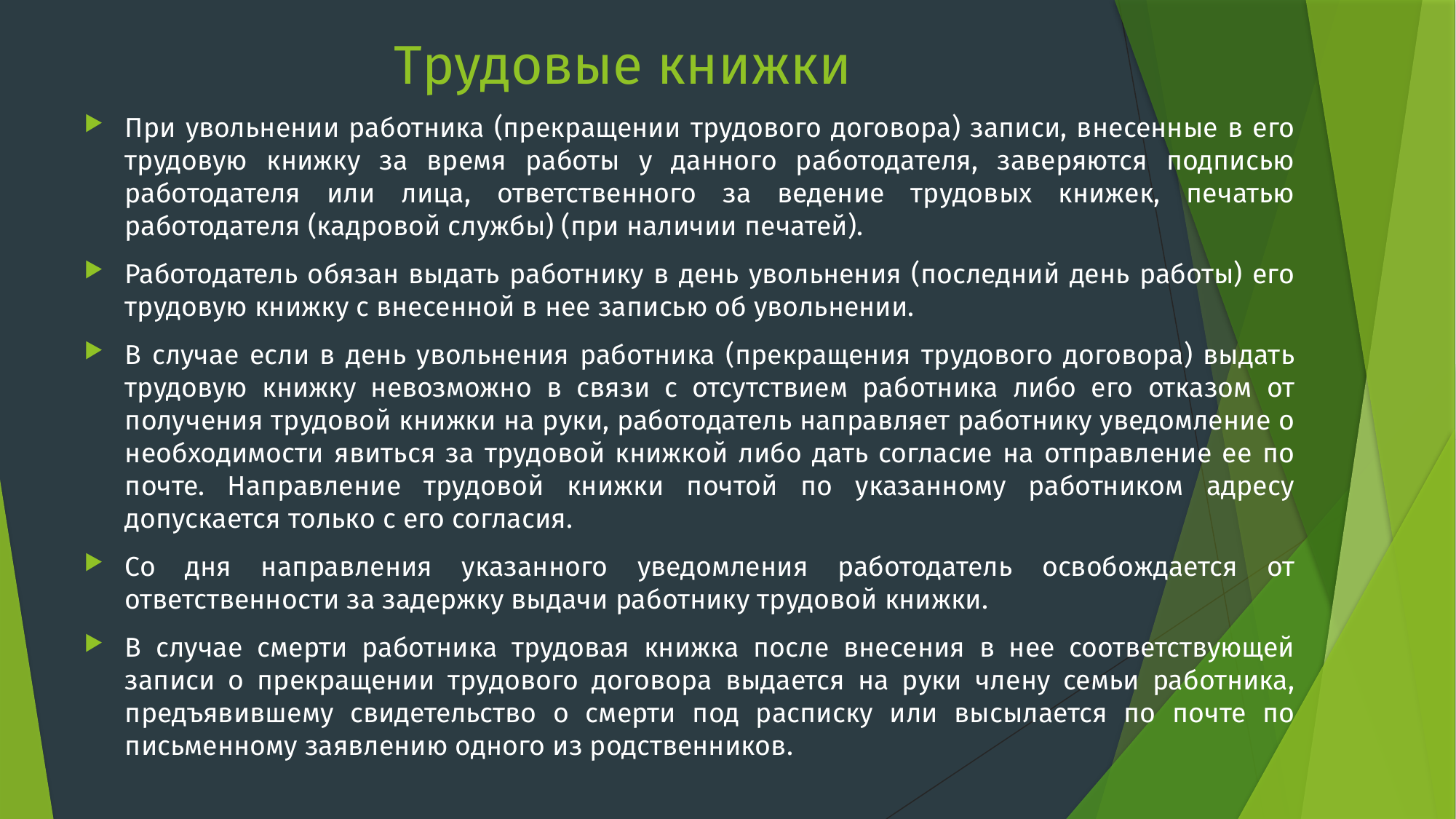

# Трудовые книжки
При увольнении работника (прекращении трудового договора) записи, внесенные в его трудовую книжку за время работы у данного работодателя, заверяются подписью работодателя или лица, ответственного за ведение трудовых книжек, печатью работодателя (кадровой службы) (при наличии печатей).
Работодатель обязан выдать работнику в день увольнения (последний день работы) его трудовую книжку с внесенной в нее записью об увольнении.
В случае если в день увольнения работника (прекращения трудового договора) выдать трудовую книжку невозможно в связи с отсутствием работника либо его отказом от получения трудовой книжки на руки, работодатель направляет работнику уведомление о необходимости явиться за трудовой книжкой либо дать согласие на отправление ее по почте. Направление трудовой книжки почтой по указанному работником адресу допускается только с его согласия.
Со дня направления указанного уведомления работодатель освобождается от ответственности за задержку выдачи работнику трудовой книжки.
В случае смерти работника трудовая книжка после внесения в нее соответствующей записи о прекращении трудового договора выдается на руки члену семьи работника, предъявившему свидетельство о смерти под расписку или высылается по почте по письменному заявлению одного из родственников.